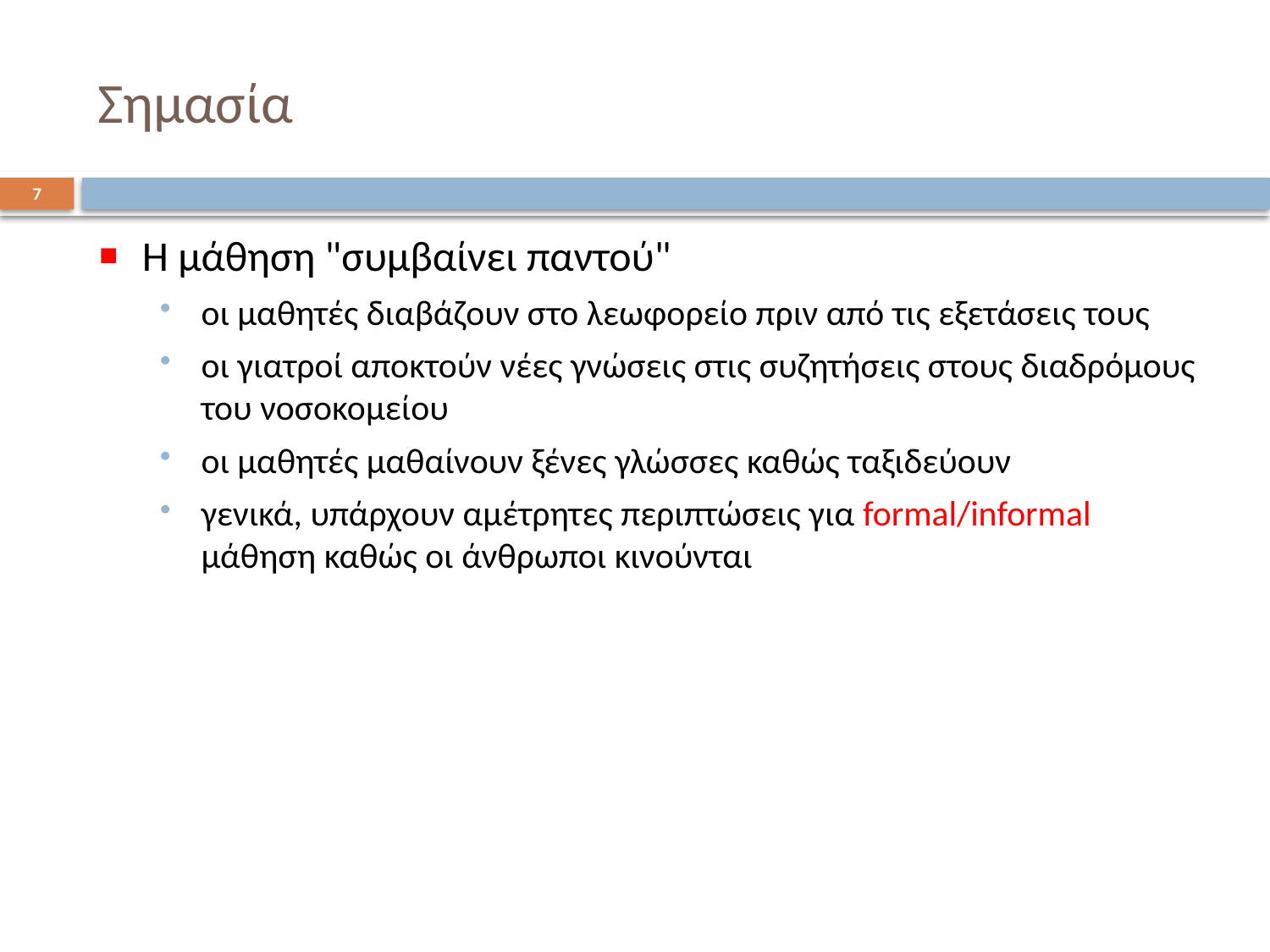

# Σημασία
7
Η μάθηση "συμβαίνει παντού"
οι μαθητές διαβάζουν στο λεωφορείο πριν από τις εξετάσεις τους
οι γιατροί αποκτούν νέες γνώσεις στις συζητήσεις στους διαδρόμους του νοσοκομείου
οι μαθητές μαθαίνουν ξένες γλώσσες καθώς ταξιδεύουν
γενικά, υπάρχουν αμέτρητες περιπτώσεις για formal/informal μάθηση καθώς οι άνθρωποι κινούνται